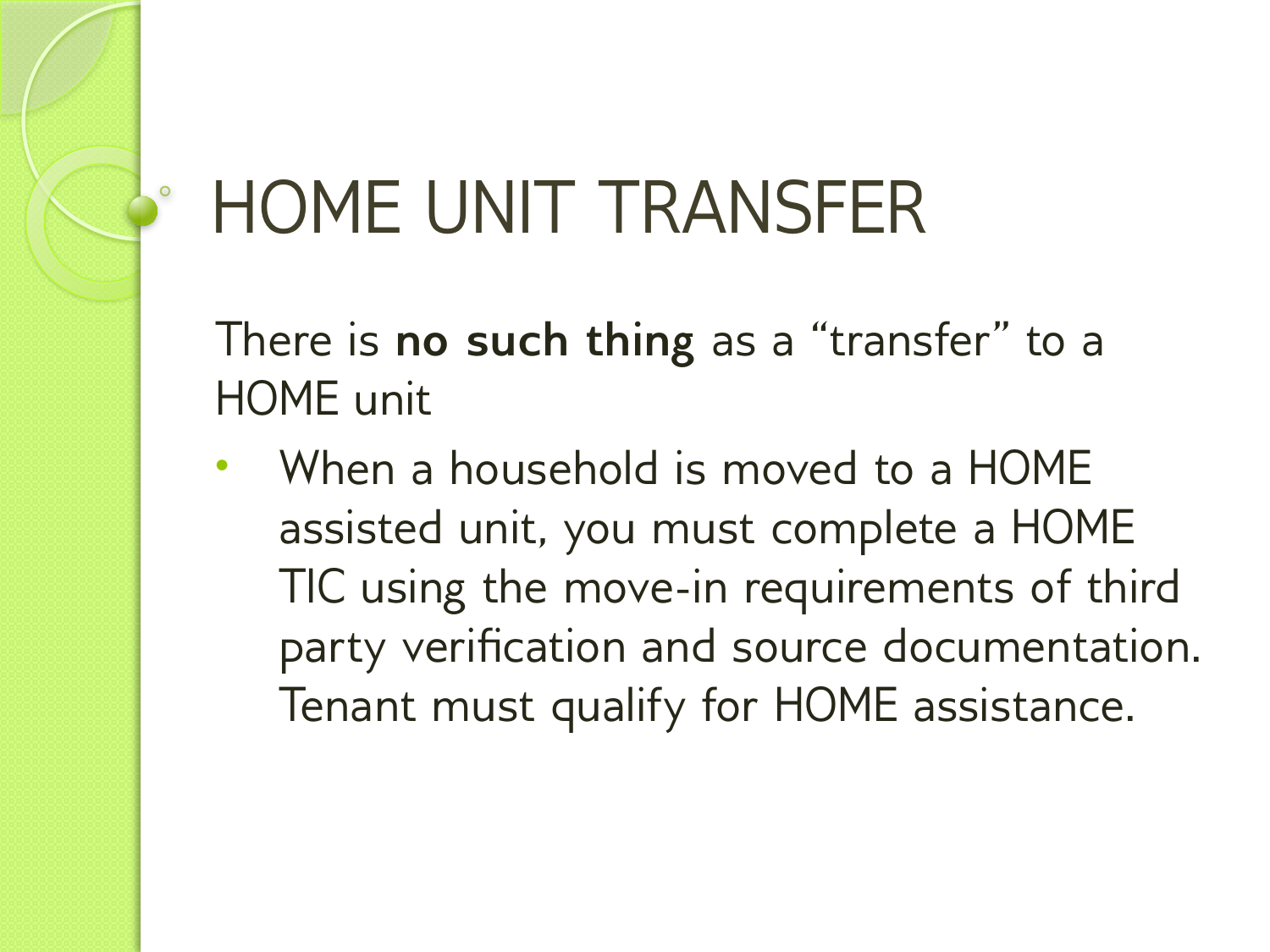

# HOME UNIT TRANSFER
There is no such thing as a “transfer” to a HOME unit
When a household is moved to a HOME assisted unit, you must complete a HOME TIC using the move-in requirements of third party verification and source documentation. Tenant must qualify for HOME assistance.